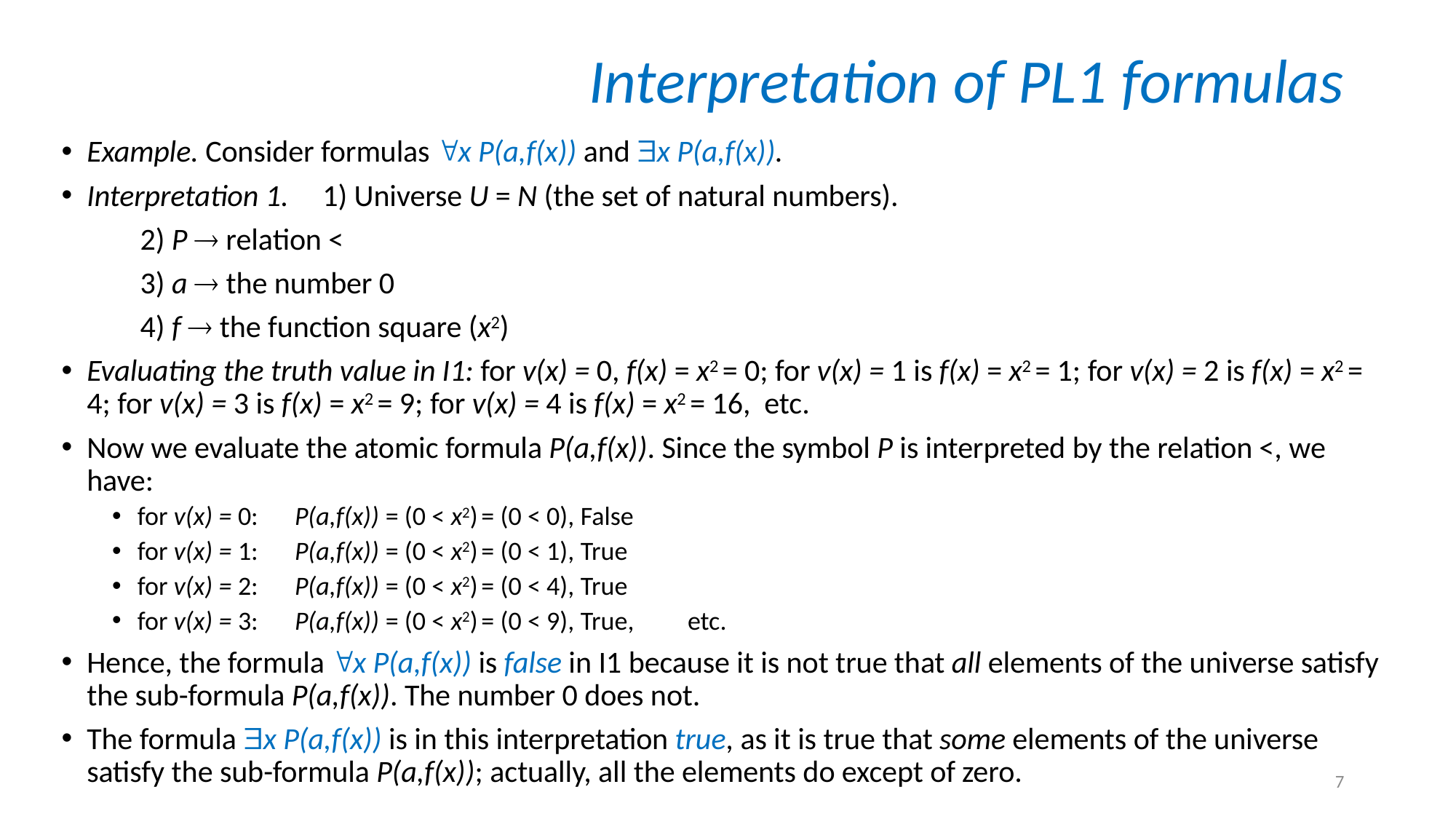

# Interpretation of PL1 formulas
Example. Consider formulas ∀x P(a,f(x)) and ∃x P(a,f(x)).
Interpretation 1.	1) Universe U = N (the set of natural numbers).
			2) P → relation <
			3) a → the number 0
			4) f → the function square (x2)
Evaluating the truth value in I1: for v(x) = 0, f(x) = x2 = 0; for v(x) = 1 is f(x) = x2 = 1; for v(x) = 2 is f(x) = x2 = 4; for v(x) = 3 is f(x) = x2 = 9; for v(x) = 4 is f(x) = x2 = 16,  etc.
Now we evaluate the atomic formula P(a,f(x)). Since the symbol P is interpreted by the relation <, we have:
for v(x) = 0:	P(a,f(x)) = (0 < x2) = (0 < 0), False
for v(x) = 1:	P(a,f(x)) = (0 < x2) = (0 < 1), True
for v(x) = 2:	P(a,f(x)) = (0 < x2) = (0 < 4), True
for v(x) = 3:	P(a,f(x)) = (0 < x2) = (0 < 9), True, 	etc.
Hence, the formula ∀x P(a,f(x)) is false in I1 because it is not true that all elements of the universe satisfy the sub-formula P(a,f(x)). The number 0 does not.
The formula ∃x P(a,f(x)) is in this interpretation true, as it is true that some elements of the universe satisfy the sub-formula P(a,f(x)); actually, all the elements do except of zero.

7